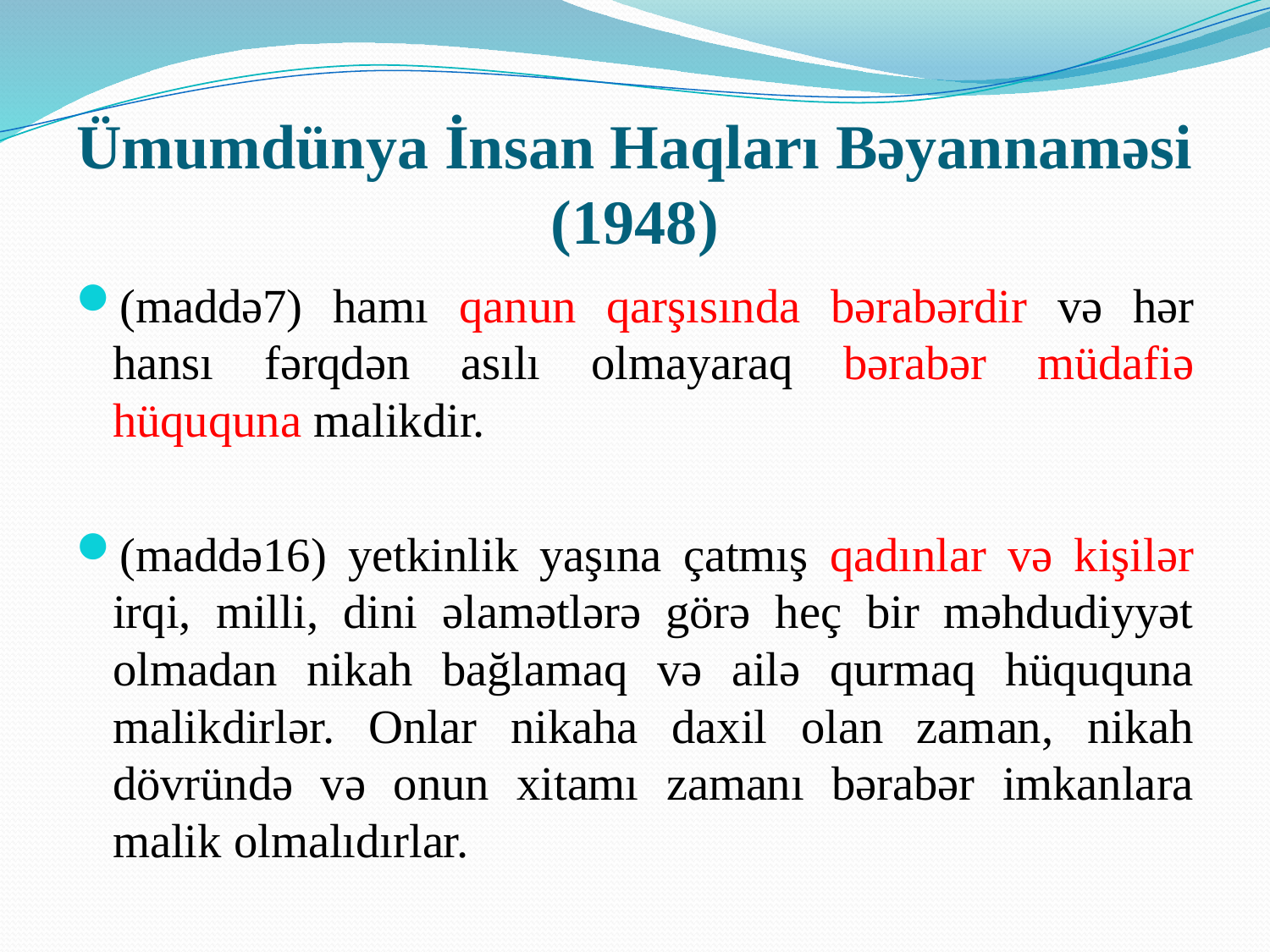

# Ümumdünya İnsan Haqları Bəyannaməsi (1948)
(maddə7) hamı qanun qarşısında bərabərdir və hər hansı fərqdən asılı olmayaraq bərabər müdafiə hüququna malikdir.

(maddə16) yetkinlik yaşına çatmış qadınlar və kişilər irqi, milli, dini əlamətlərə görə heç bir məhdudiyyət olmadan nikah bağlamaq və ailə qurmaq hüququna malikdirlər. Onlar nikaha daxil olan zaman, nikah dövründə və onun xitamı zamanı bərabər imkanlara malik olmalıdırlar.